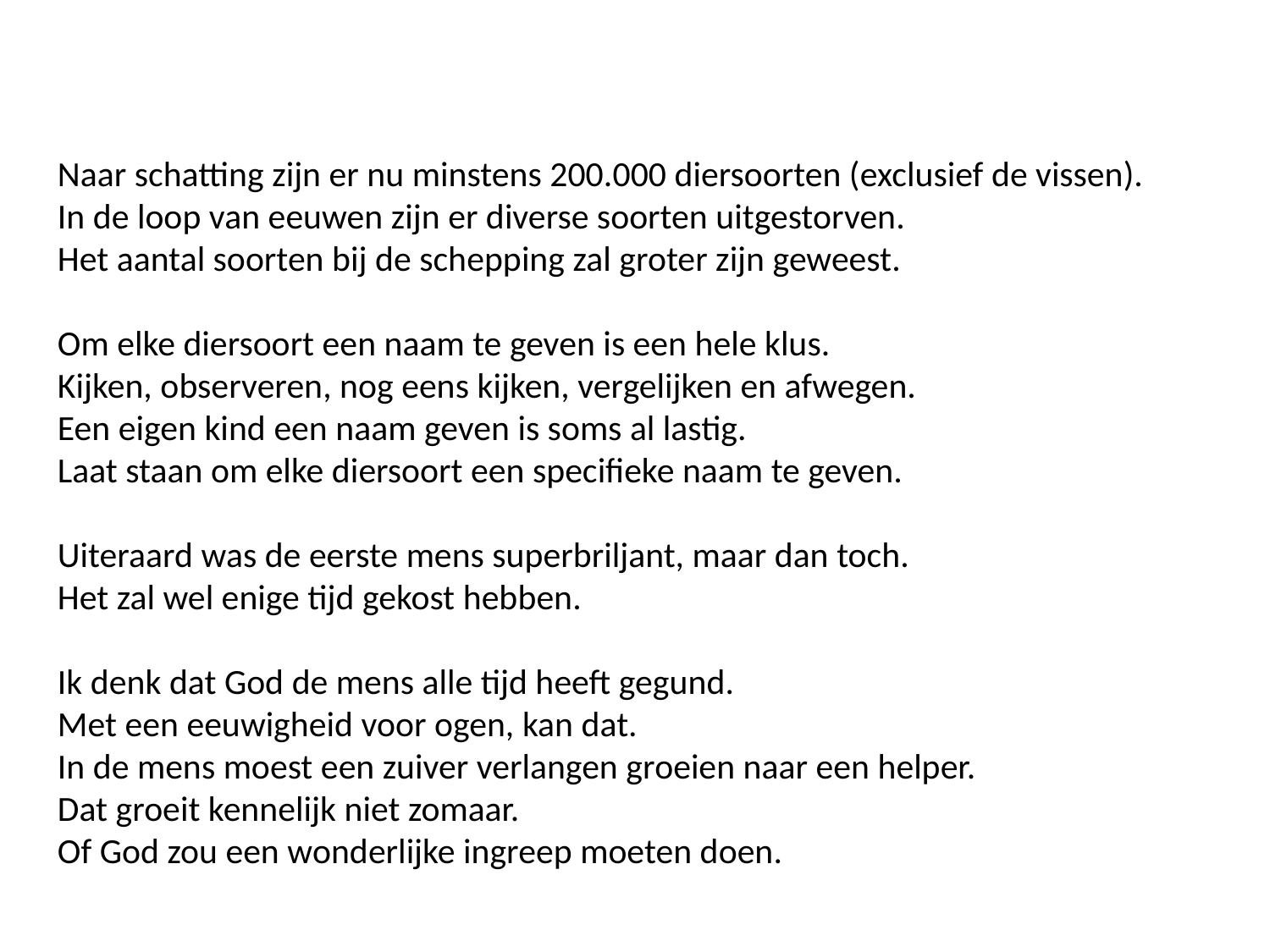

Naar schatting zijn er nu minstens 200.000 diersoorten (exclusief de vissen).
In de loop van eeuwen zijn er diverse soorten uitgestorven.
Het aantal soorten bij de schepping zal groter zijn geweest.

Om elke diersoort een naam te geven is een hele klus.
Kijken, observeren, nog eens kijken, vergelijken en afwegen.
Een eigen kind een naam geven is soms al lastig.
Laat staan om elke diersoort een specifieke naam te geven.

Uiteraard was de eerste mens superbriljant, maar dan toch.
Het zal wel enige tijd gekost hebben.

Ik denk dat God de mens alle tijd heeft gegund.
Met een eeuwigheid voor ogen, kan dat.
In de mens moest een zuiver verlangen groeien naar een helper.
Dat groeit kennelijk niet zomaar.
Of God zou een wonderlijke ingreep moeten doen.